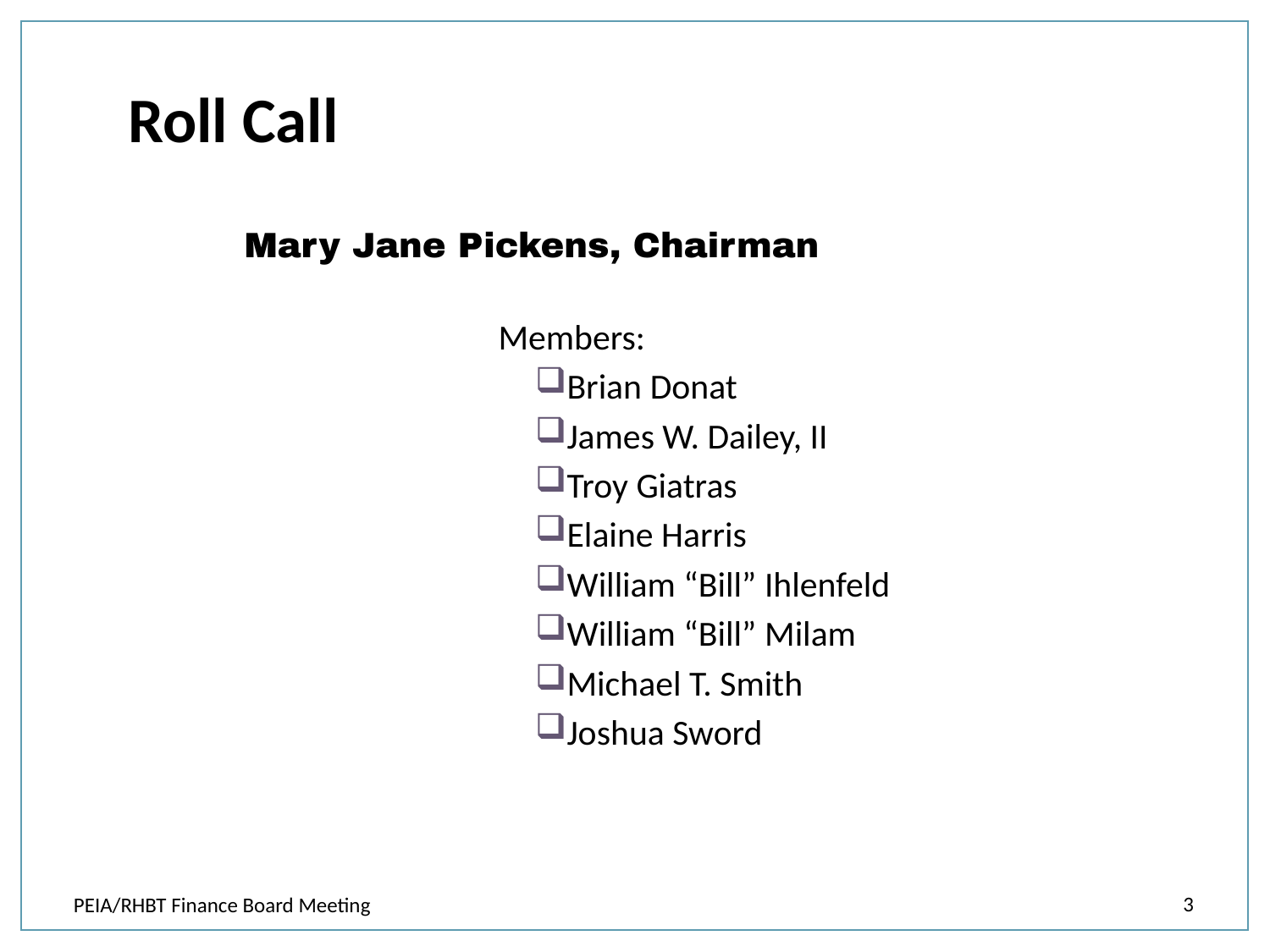

Roll Call
Mary Jane Pickens, Chairman
		Members:
Brian Donat
James W. Dailey, II
Troy Giatras
Elaine Harris
William “Bill” Ihlenfeld
William “Bill” Milam
Michael T. Smith
Joshua Sword

3
PEIA/RHBT Finance Board Meeting